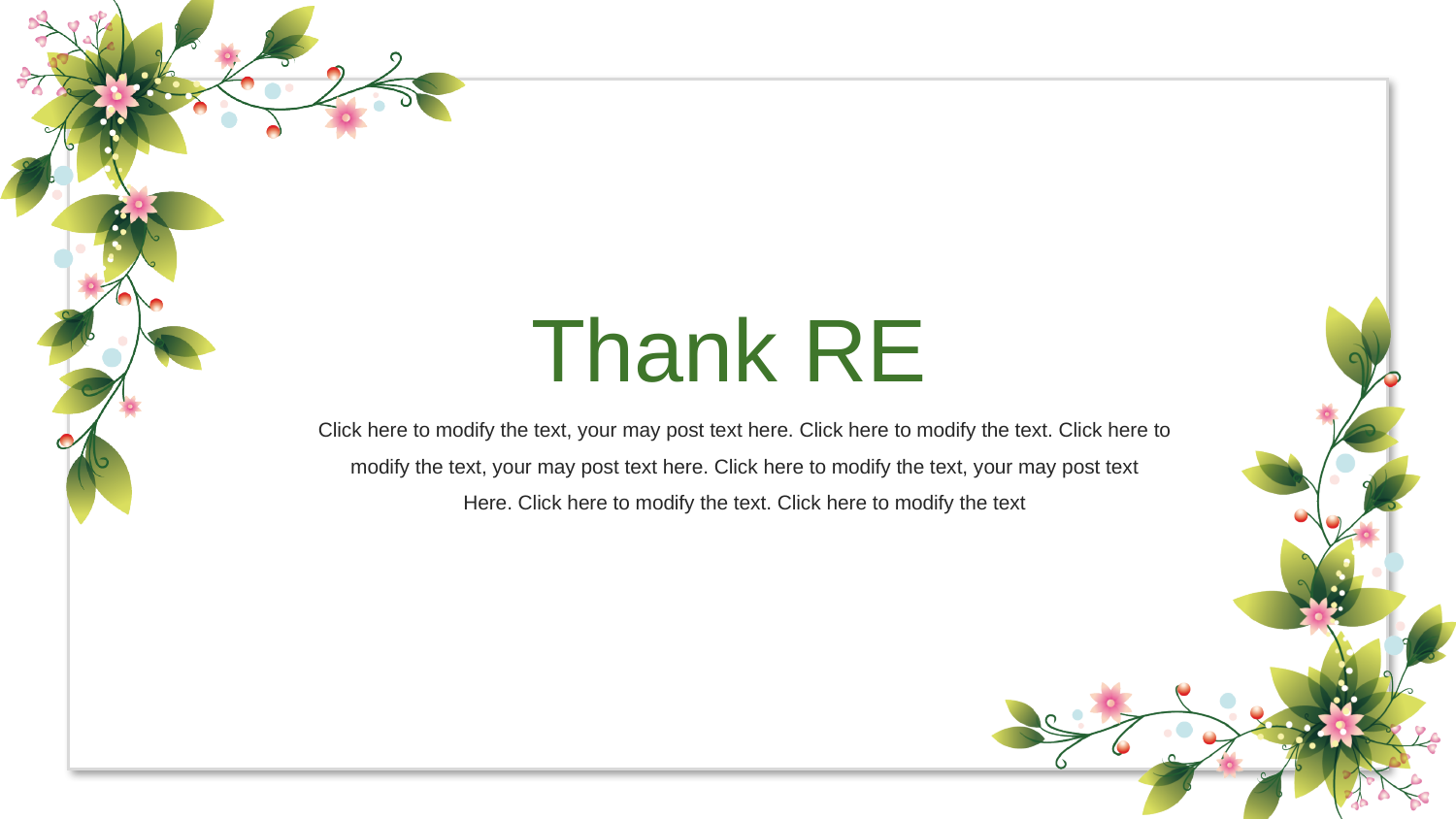

Thank RE
Click here to modify the text, your may post text here. Click here to modify the text. Click here to modify the text, your may post text here. Click here to modify the text, your may post text
Here. Click here to modify the text. Click here to modify the text